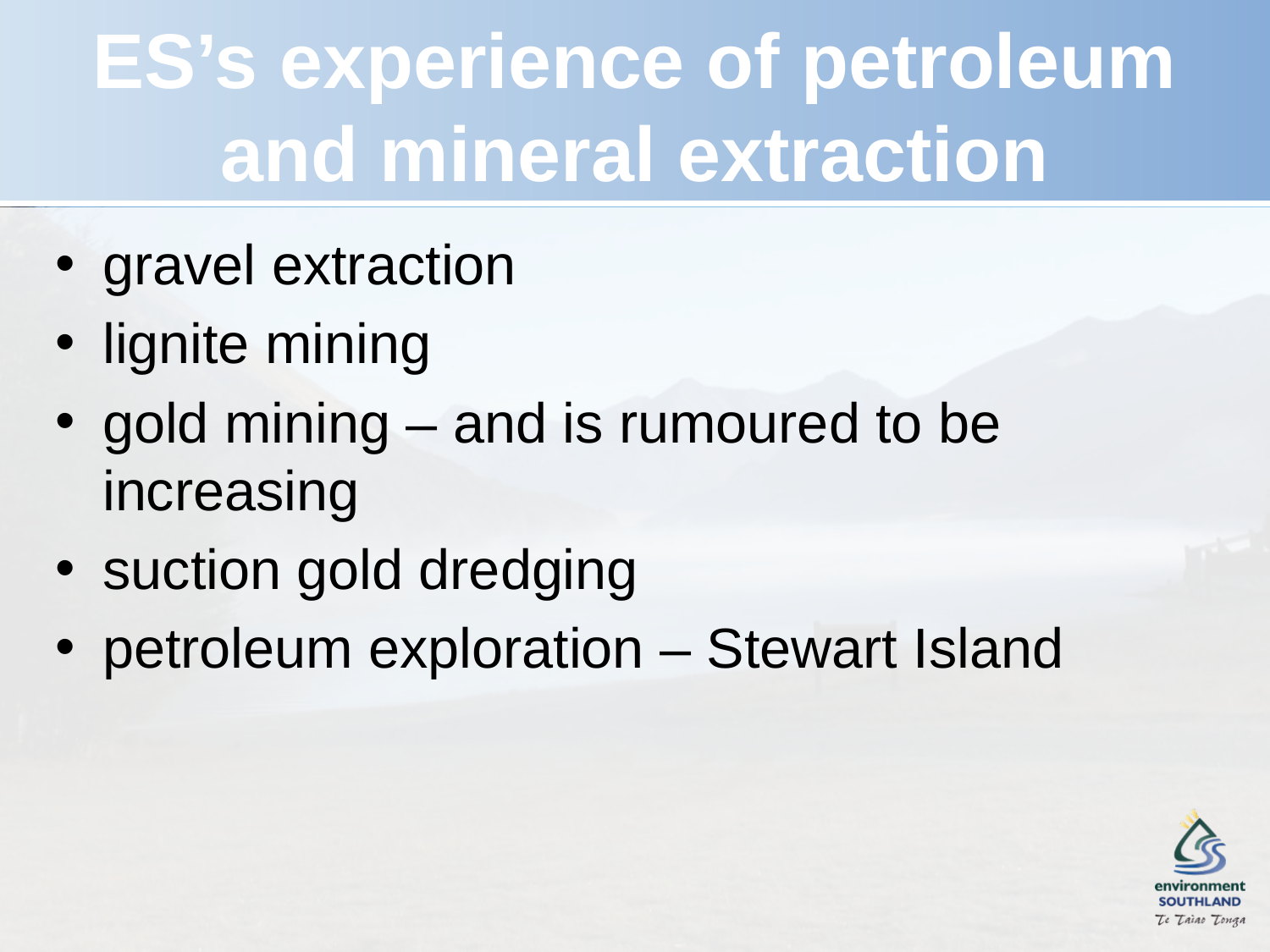

# ES’s experience of petroleum and mineral extraction
gravel extraction
lignite mining
gold mining – and is rumoured to be increasing
suction gold dredging
petroleum exploration – Stewart Island